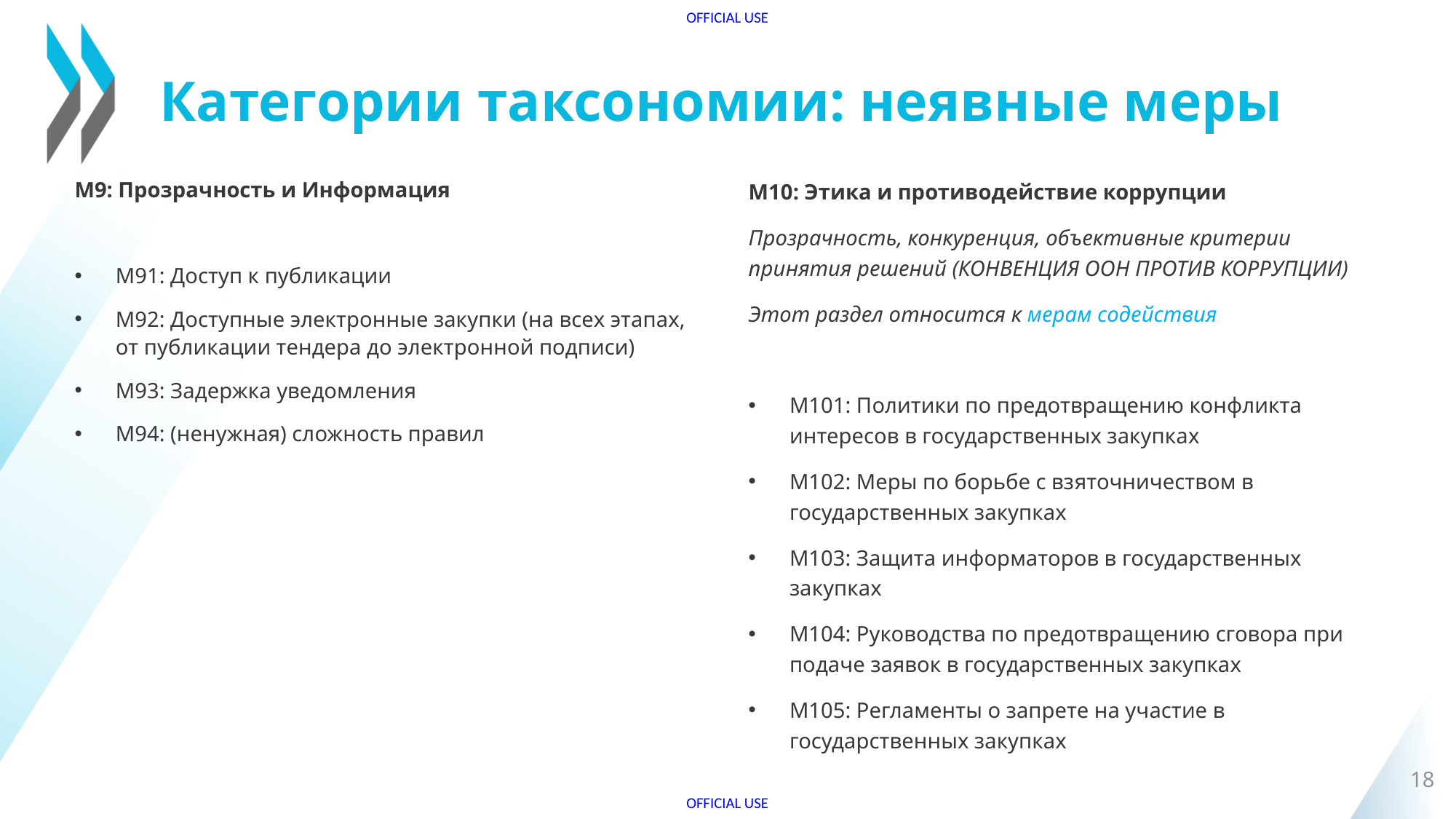

# Категории таксономии: неявные меры
M9: Прозрачность и Информация

M91: Доступ к публикации
M92: Доступные электронные закупки (на всех этапах, от публикации тендера до электронной подписи)
M93: Задержка уведомления
M94: (ненужная) сложность правил

M10: Этика и противодействие коррупции
Прозрачность, конкуренция, объективные критерии принятия решений (КОНВЕНЦИЯ ООН ПРОТИВ КОРРУПЦИИ)
Этот раздел относится к мерам содействия

M101: Политики по предотвращению конфликта интересов в государственных закупках
M102: Меры по борьбе с взяточничеством в государственных закупках
M103: Защита информаторов в государственных закупках
M104: Руководства по предотвращению сговора при подаче заявок в государственных закупках
M105: Регламенты о запрете на участие в государственных закупках

18